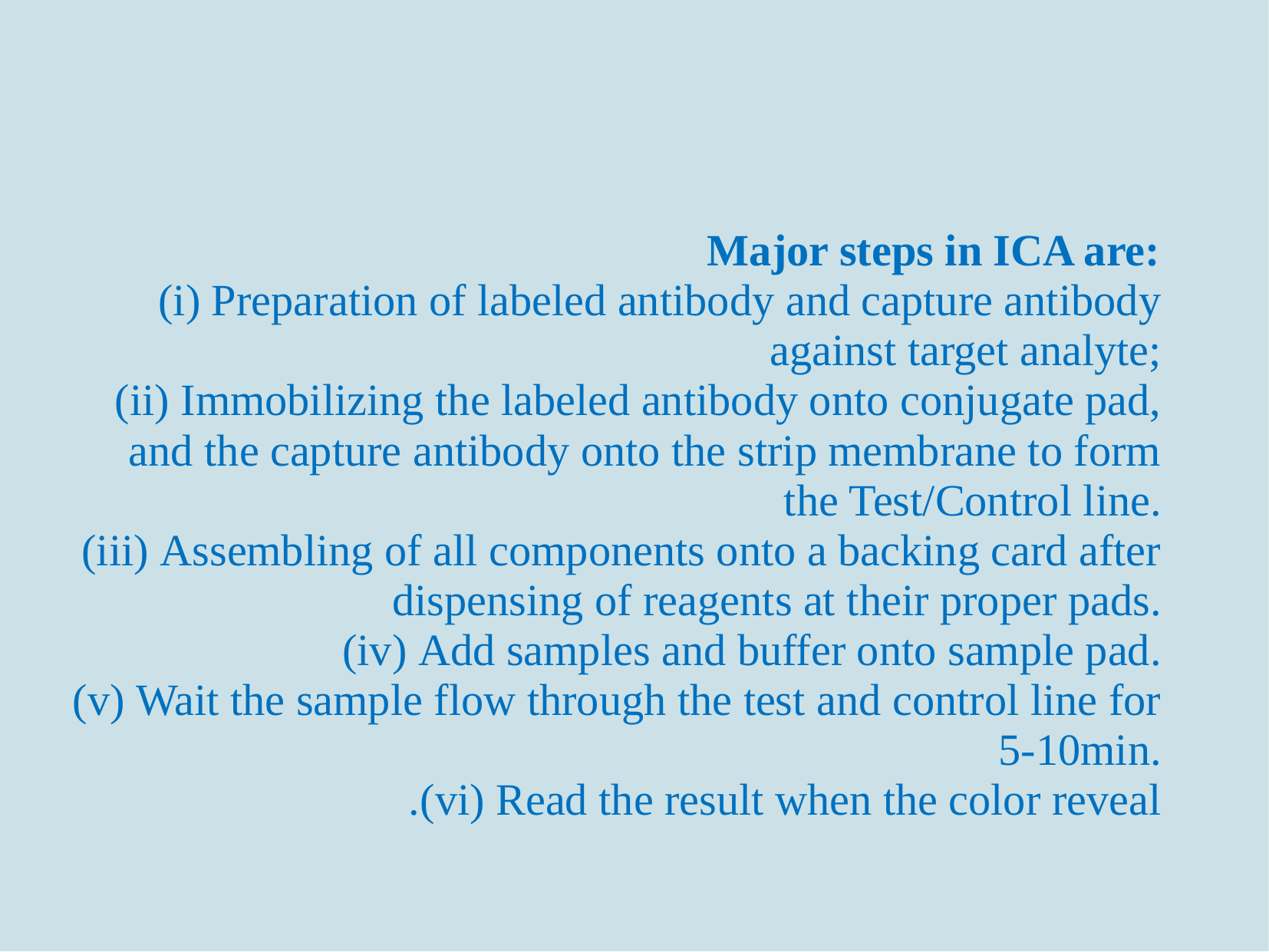

#
    Major steps in ICA are:
(i) Preparation of labeled antibody and capture antibody against target analyte;
(ii) Immobilizing the labeled antibody onto conjugate pad, and the capture antibody onto the strip membrane to form the Test/Control line.
(iii) Assembling of all components onto a backing card after dispensing of reagents at their proper pads.
(iv) Add samples and buffer onto sample pad.
(v) Wait the sample flow through the test and control line for 5-10min.
(vi) Read the result when the color reveal.